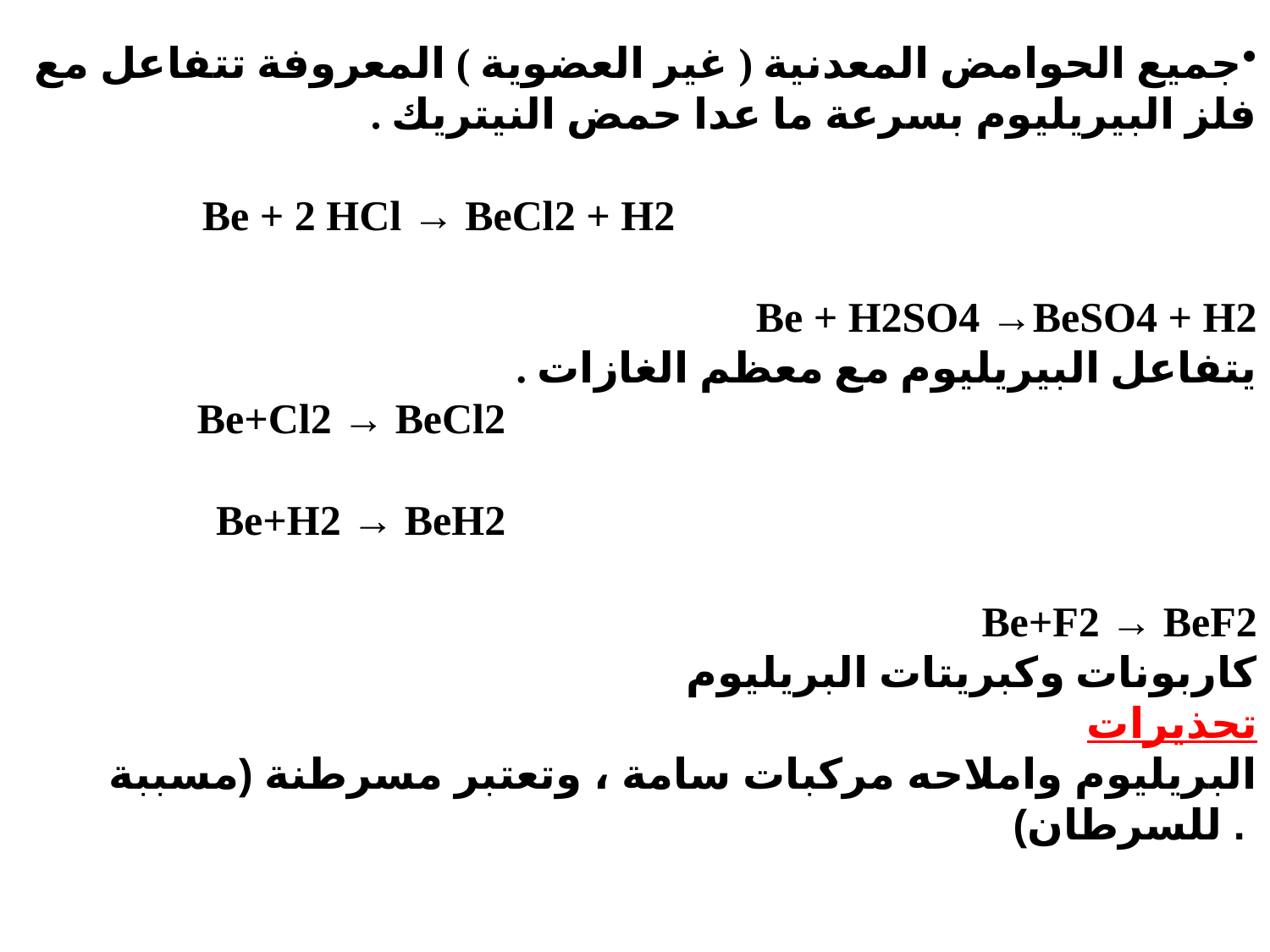

جميع الحوامض المعدنية ( غير العضوية ) المعروفة تتفاعل مع فلز البيريليوم بسرعة ما عدا حمض النيتريك .
Be + 2 HCl → BeCl2 + H2
Be + H2SO4 →BeSO4 + H2
يتفاعل البيريليوم مع معظم الغازات .
Be+Cl2 → BeCl2
Be+H2 → BeH2
Be+F2 → BeF2
كاربونات وكبريتات البريليوم
تحذيرات
البريليوم واملاحه مركبات سامة ، وتعتبر مسرطنة (مسببة للسرطان) .